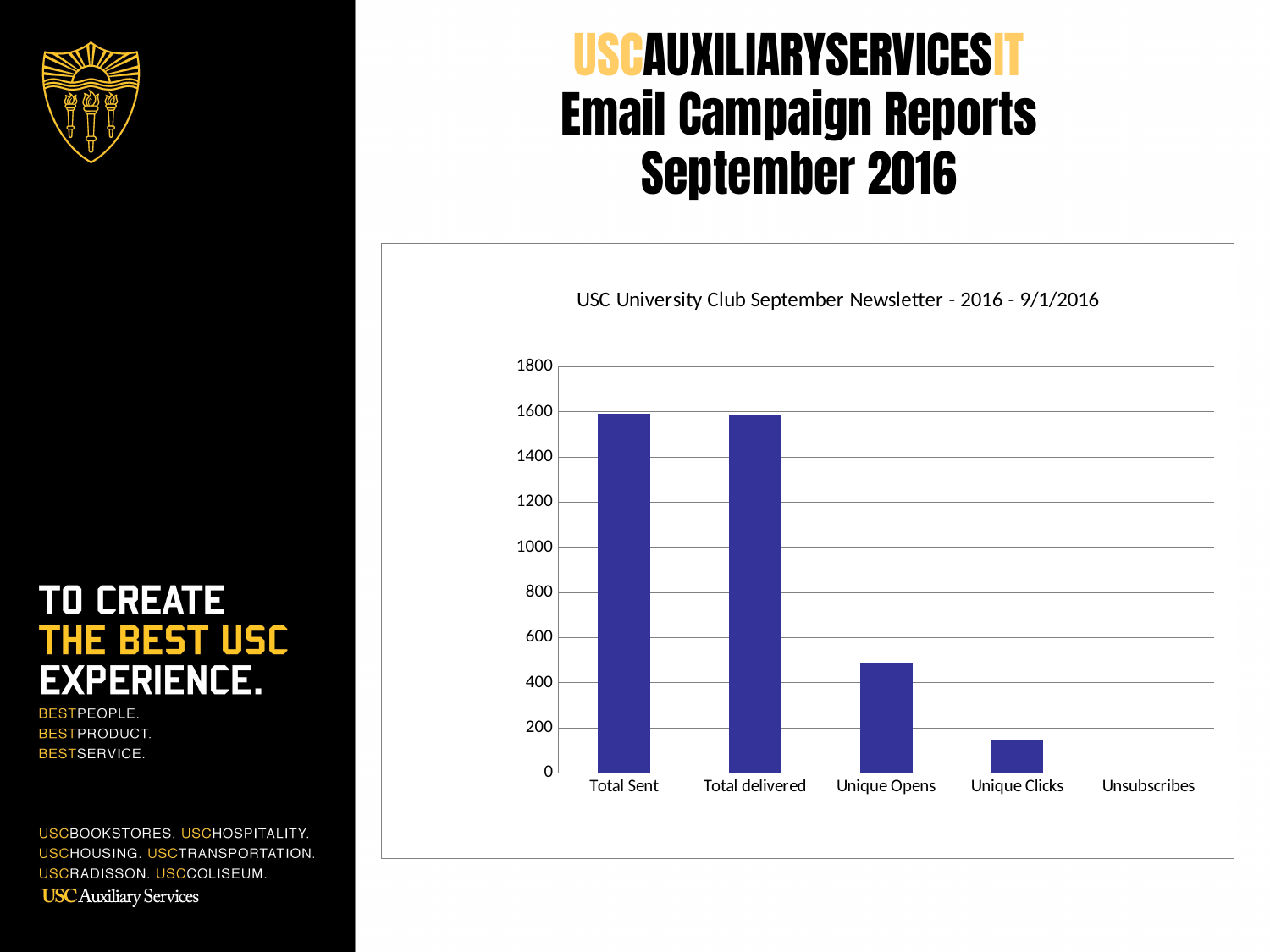

# USCAUXILIARYSERVICESIT Email Campaign Reports September 2016

### Chart: USC University Club September Newsletter - 2016 - 9/1/2016

| Category | HSP List |
|---|---|
| Total Sent | 1591.0 |
| Total delivered | 1583.0 |
| Unique Opens | 485.0 |
| Unique Clicks | 144.0 |
| Unsubscribes | 0.0 |